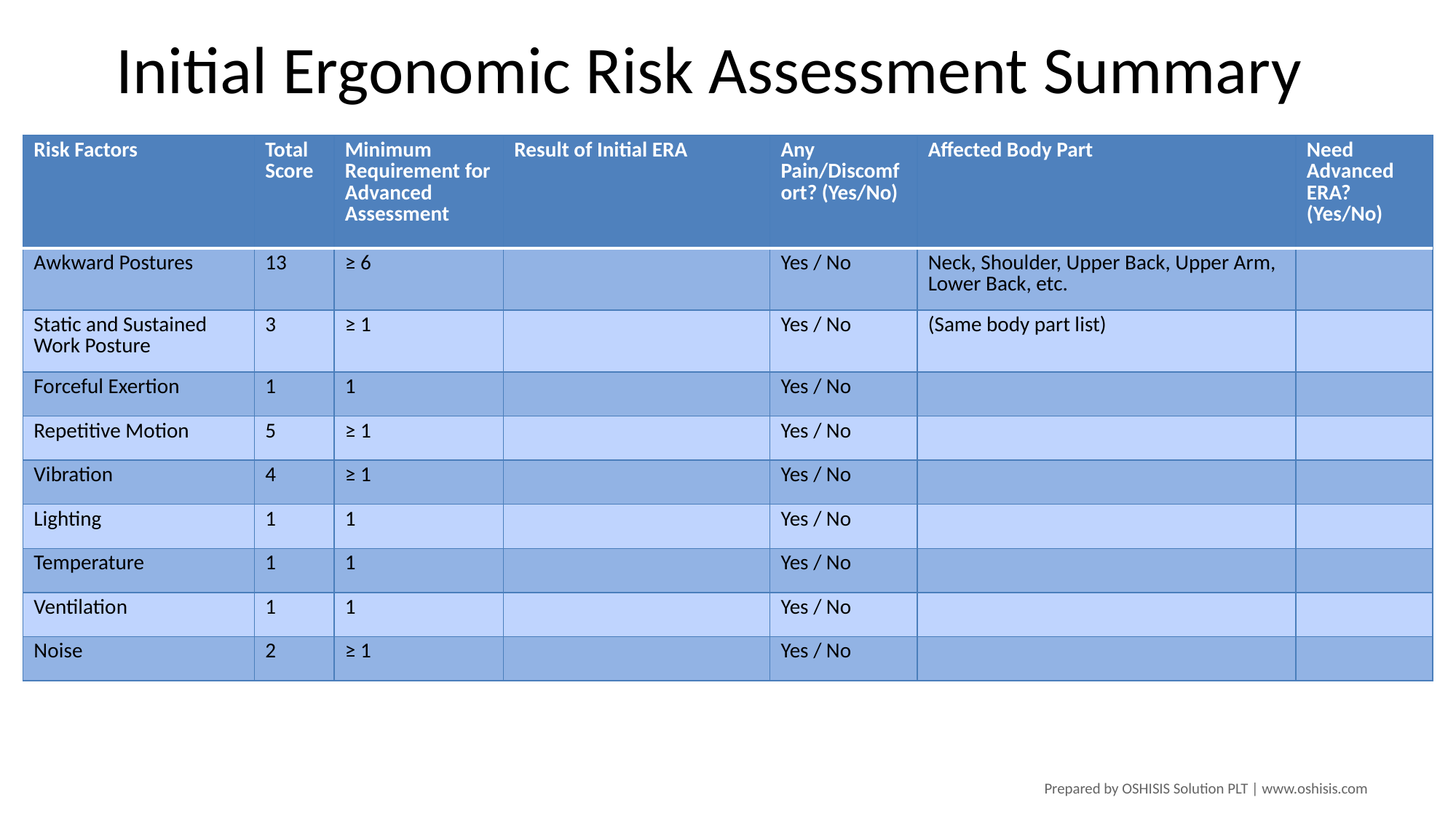

Initial Ergonomic Risk Assessment Summary
| Risk Factors | Total Score | Minimum Requirement for Advanced Assessment | Result of Initial ERA | Any Pain/Discomfort? (Yes/No) | Affected Body Part | Need Advanced ERA? (Yes/No) |
| --- | --- | --- | --- | --- | --- | --- |
| Awkward Postures | 13 | ≥ 6 |  | Yes / No | Neck, Shoulder, Upper Back, Upper Arm, Lower Back, etc. |  |
| Static and Sustained Work Posture | 3 | ≥ 1 |  | Yes / No | (Same body part list) |  |
| Forceful Exertion | 1 | 1 |  | Yes / No |  |  |
| Repetitive Motion | 5 | ≥ 1 |  | Yes / No |  |  |
| Vibration | 4 | ≥ 1 |  | Yes / No |  |  |
| Lighting | 1 | 1 |  | Yes / No |  |  |
| Temperature | 1 | 1 |  | Yes / No |  |  |
| Ventilation | 1 | 1 |  | Yes / No |  |  |
| Noise | 2 | ≥ 1 |  | Yes / No |  |  |